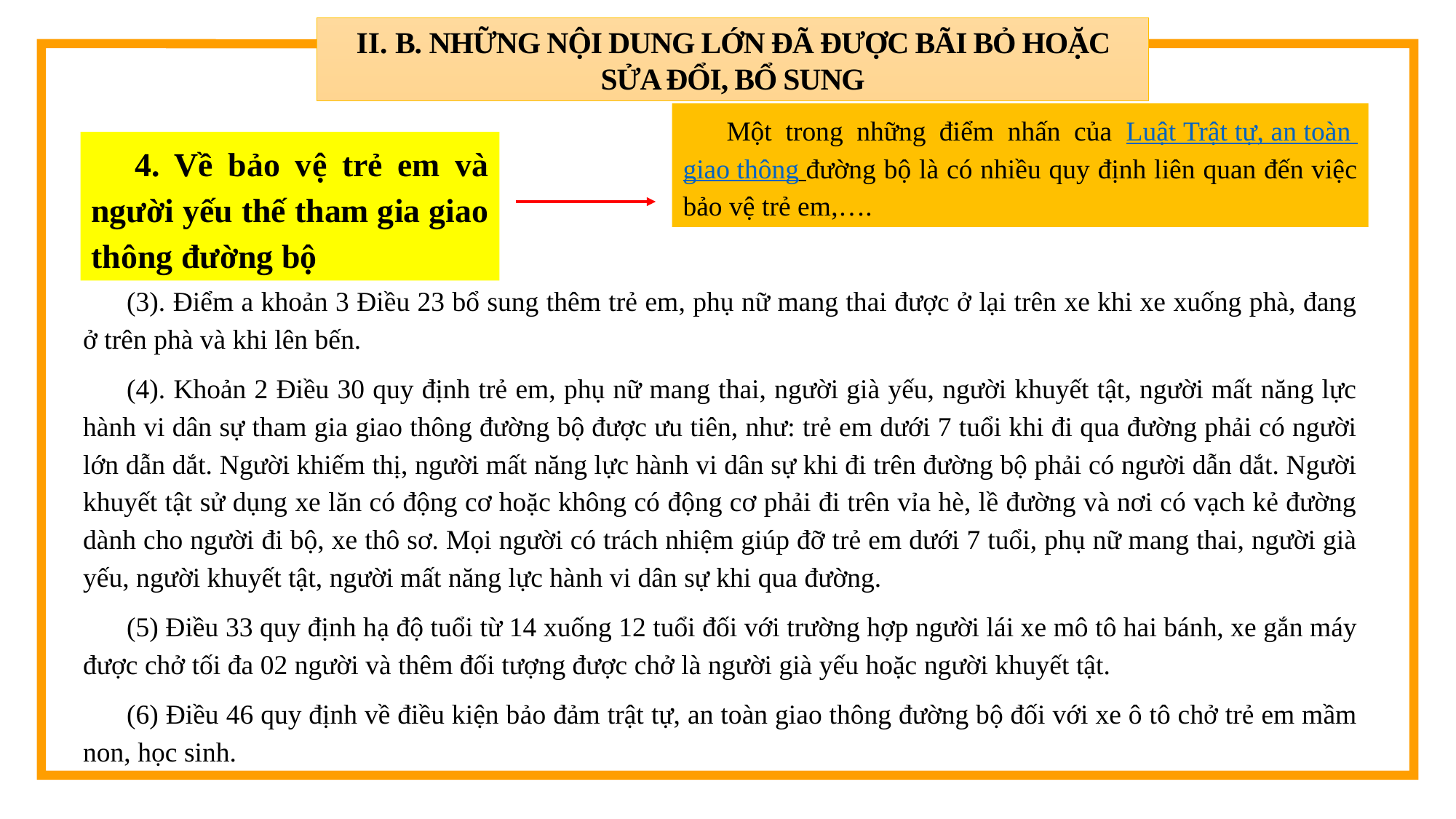

II. B. NHỮNG NỘI DUNG LỚN ĐÃ ĐƯỢC BÃI BỎ HOẶC SỬA ĐỔI, BỔ SUNG
Một trong những điểm nhấn của Luật Trật tự, an toàn giao thông đường bộ là có nhiều quy định liên quan đến việc bảo vệ trẻ em,….
4. Về bảo vệ trẻ em và người yếu thế tham gia giao thông đường bộ
(3). Điểm a khoản 3 Điều 23 bổ sung thêm trẻ em, phụ nữ mang thai được ở lại trên xe khi xe xuống phà, đang ở trên phà và khi lên bến.
(4). Khoản 2 Điều 30 quy định trẻ em, phụ nữ mang thai, người già yếu, người khuyết tật, người mất năng lực hành vi dân sự tham gia giao thông đường bộ được ưu tiên, như: trẻ em dưới 7 tuổi khi đi qua đường phải có người lớn dẫn dắt. Người khiếm thị, người mất năng lực hành vi dân sự khi đi trên đường bộ phải có người dẫn dắt. Người khuyết tật sử dụng xe lăn có động cơ hoặc không có động cơ phải đi trên vỉa hè, lề đường và nơi có vạch kẻ đường dành cho người đi bộ, xe thô sơ. Mọi người có trách nhiệm giúp đỡ trẻ em dưới 7 tuổi, phụ nữ mang thai, người già yếu, người khuyết tật, người mất năng lực hành vi dân sự khi qua đường.
(5) Điều 33 quy định hạ độ tuổi từ 14 xuống 12 tuổi đối với trường hợp người lái xe mô tô hai bánh, xe gắn máy được chở tối đa 02 người và thêm đối tượng được chở là người già yếu hoặc người khuyết tật.
(6) Điều 46 quy định về điều kiện bảo đảm trật tự, an toàn giao thông đường bộ đối với xe ô tô chở trẻ em mầm non, học sinh.
2
3
4